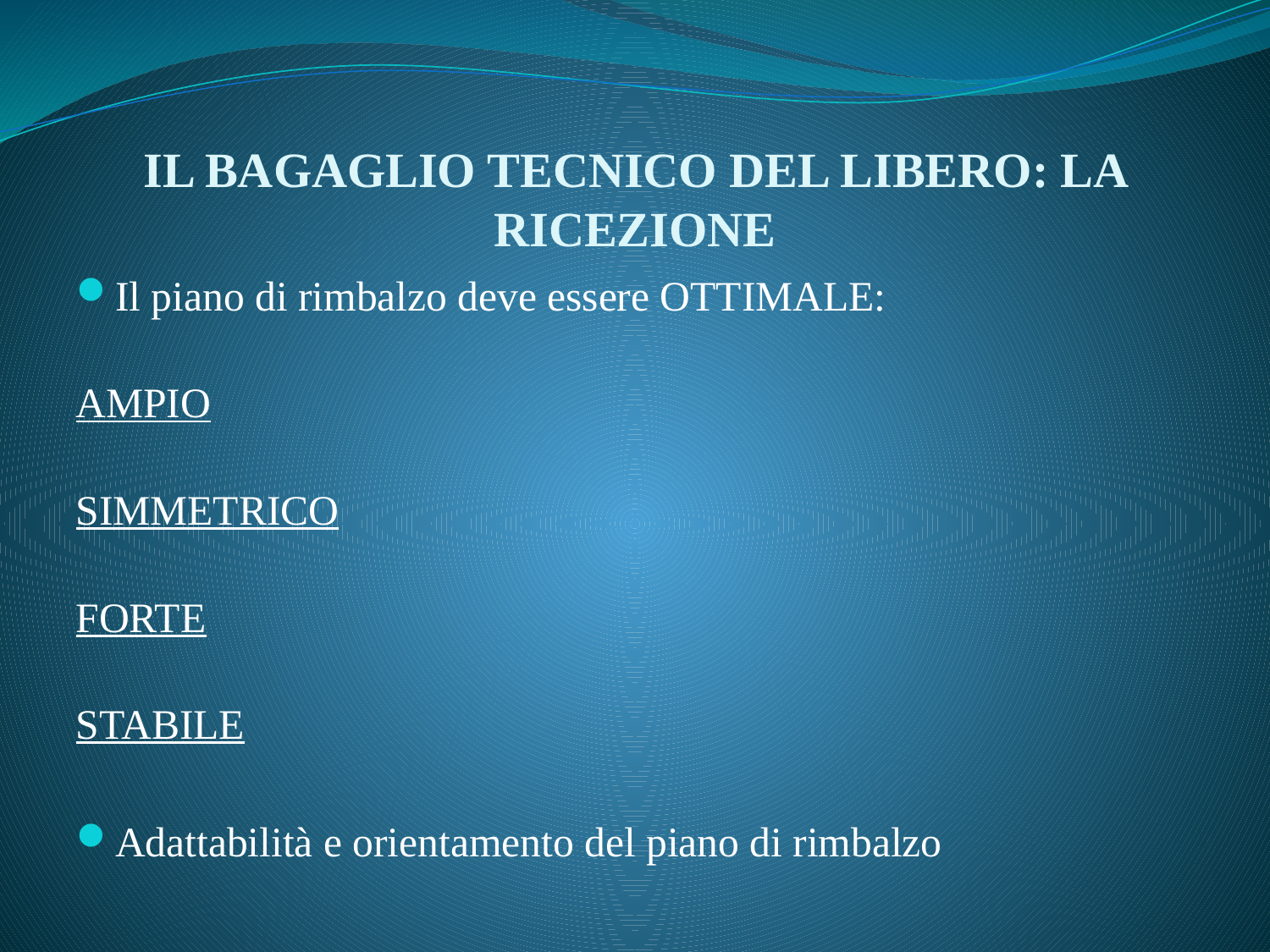

# IL BAGAGLIO TECNICO DEL LIBERO: LA RICEZIONE
Il piano di rimbalzo deve essere OTTIMALE:

AMPIO

SIMMETRICO

FORTE

STABILE

Adattabilità e orientamento del piano di rimbalzo